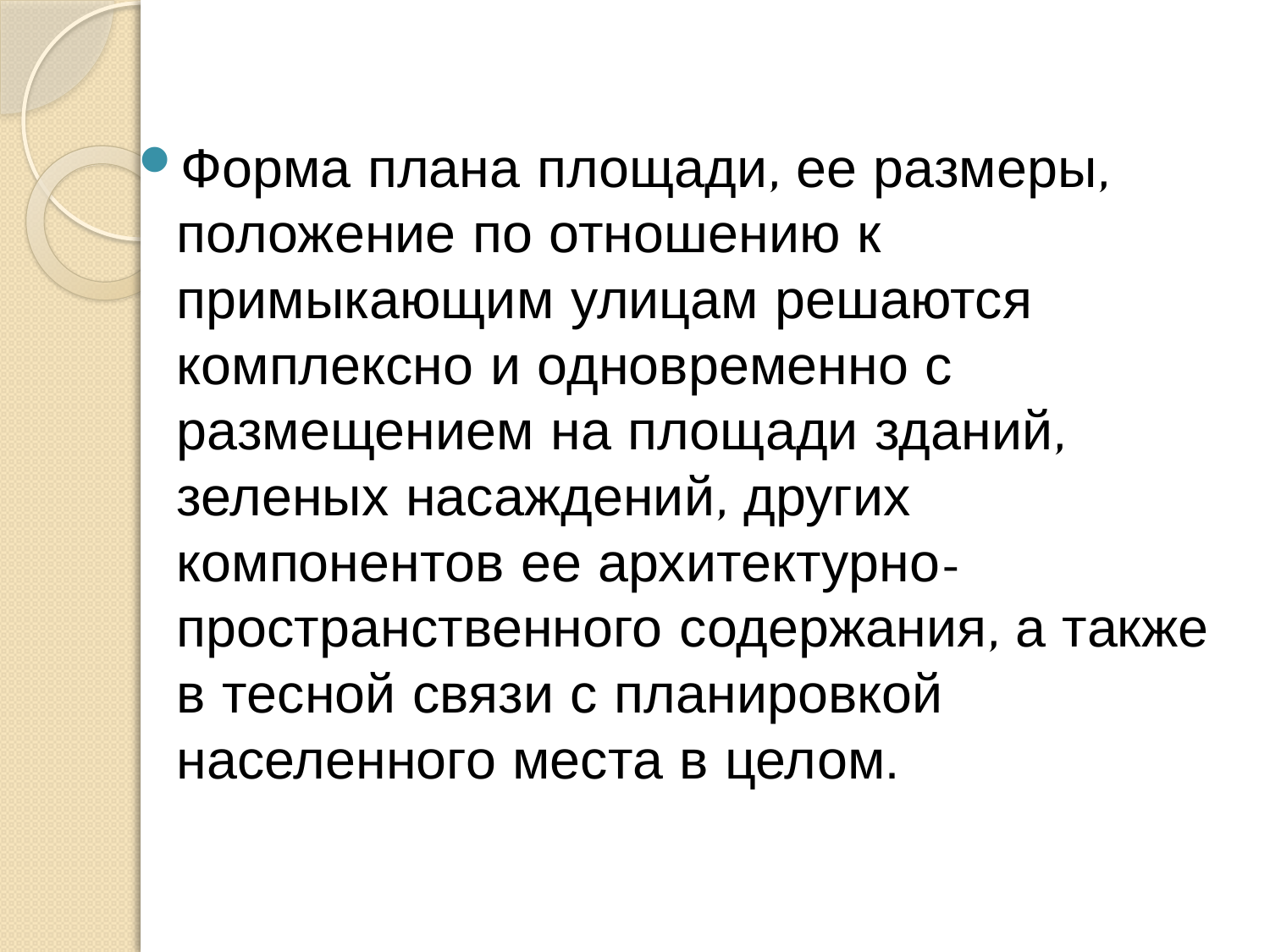

Форма плана площади, ее размеры, положение по отношению к примыкающим улицам решаются комплексно и одновременно с размещением на площади зданий, зеленых насаждений, других компонентов ее архитектурно-пространственного содержания, а также в тесной связи с планировкой населенного места в целом.